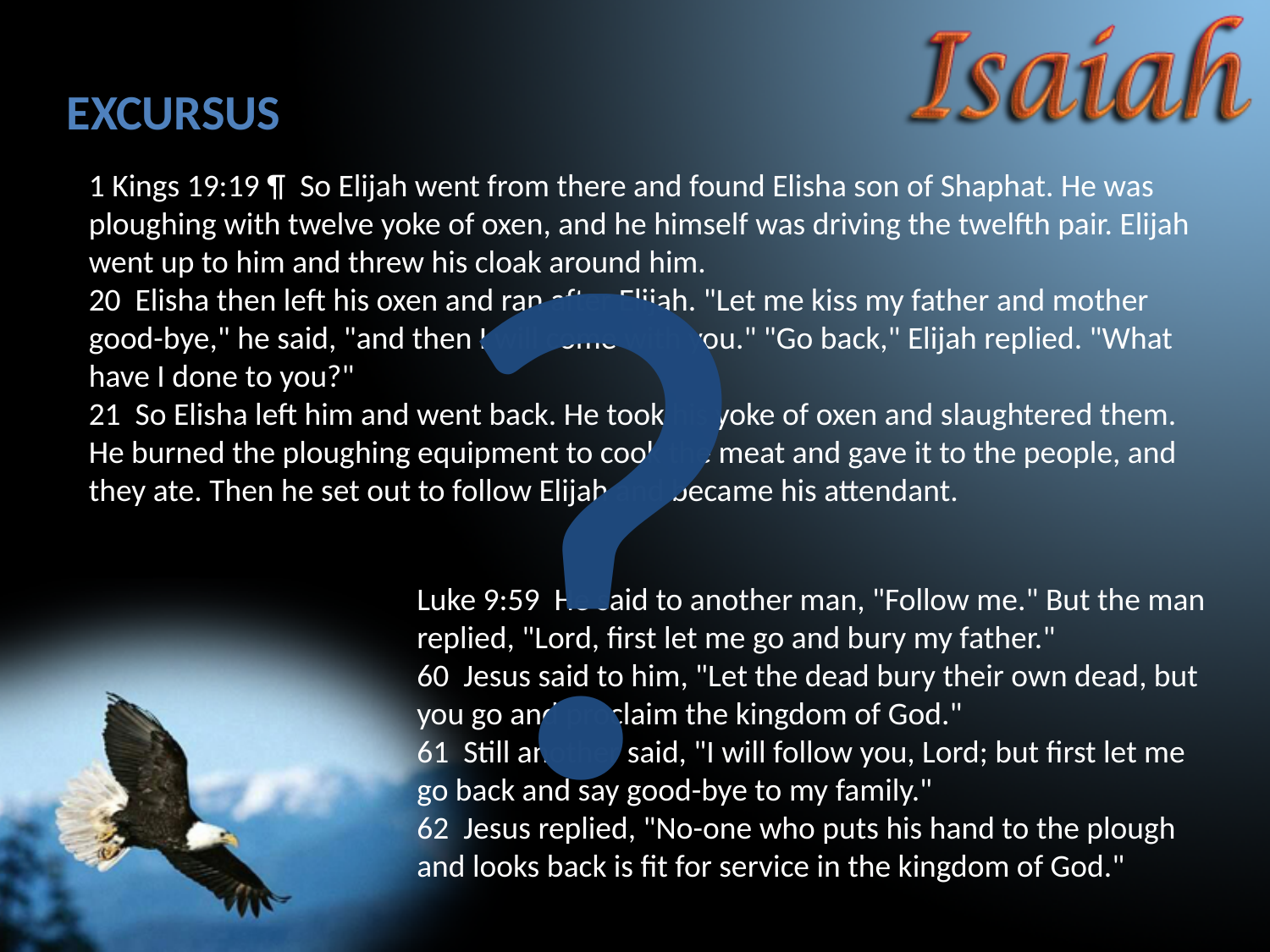

?
Excursus
1 Kings 19:19 ¶  So Elijah went from there and found Elisha son of Shaphat. He was ploughing with twelve yoke of oxen, and he himself was driving the twelfth pair. Elijah went up to him and threw his cloak around him.
20  Elisha then left his oxen and ran after Elijah. "Let me kiss my father and mother good-bye," he said, "and then I will come with you." "Go back," Elijah replied. "What have I done to you?"
21  So Elisha left him and went back. He took his yoke of oxen and slaughtered them. He burned the ploughing equipment to cook the meat and gave it to the people, and they ate. Then he set out to follow Elijah and became his attendant.
Luke 9:59  He said to another man, "Follow me." But the man replied, "Lord, first let me go and bury my father."
60  Jesus said to him, "Let the dead bury their own dead, but you go and proclaim the kingdom of God."
61  Still another said, "I will follow you, Lord; but first let me go back and say good-bye to my family."
62  Jesus replied, "No-one who puts his hand to the plough and looks back is fit for service in the kingdom of God."